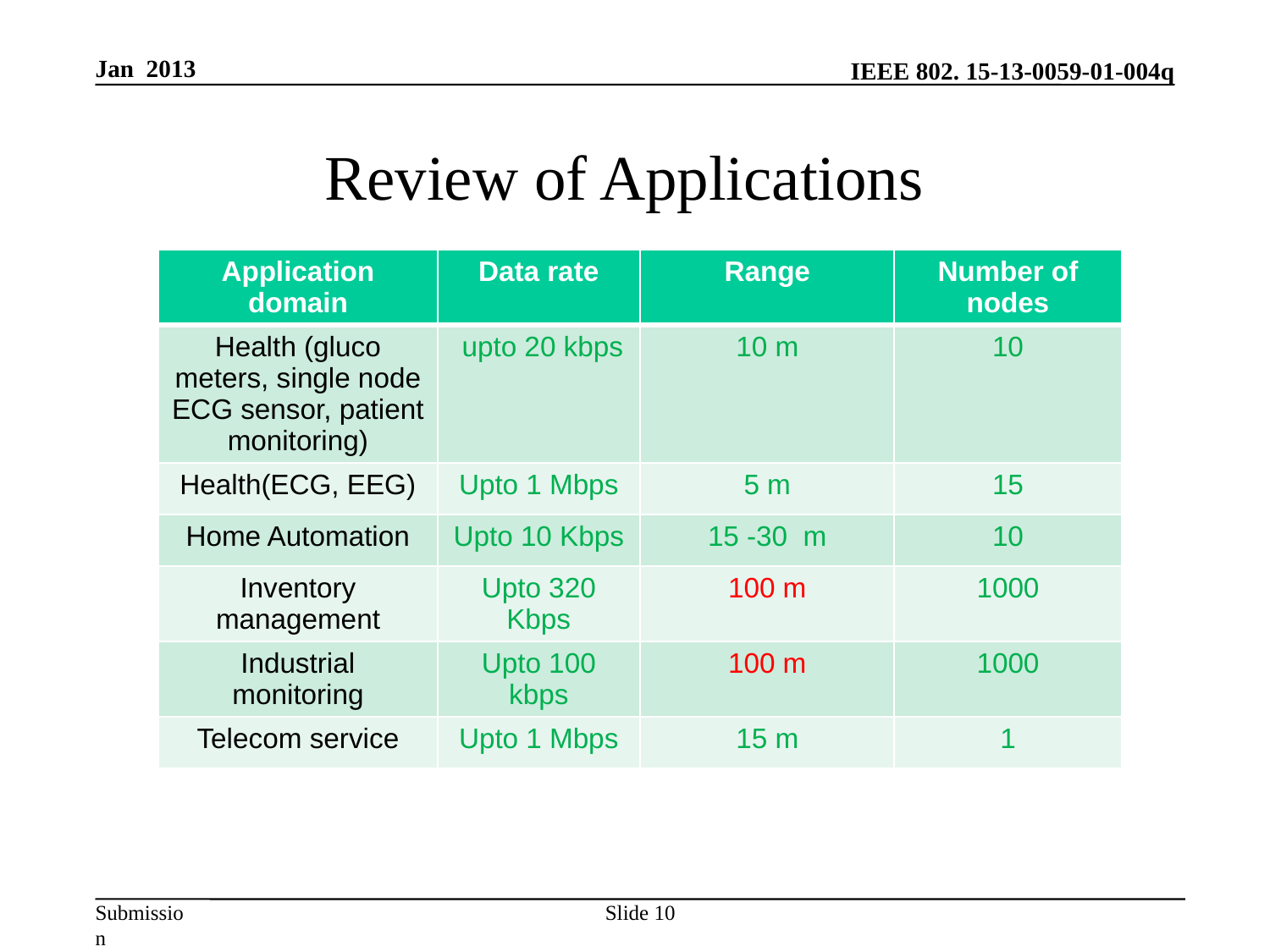

Jan  2013
# Review of Applications
| Application domain | Data rate | Range | Number of nodes |
| --- | --- | --- | --- |
| Health (gluco meters, single node ECG sensor, patient monitoring) | upto 20 kbps | 10 m | 10 |
| Health(ECG, EEG) | Upto 1 Mbps | 5 m | 15 |
| Home Automation | Upto 10 Kbps | 15 -30 m | 10 |
| Inventory management | Upto 320 Kbps | 100 m | 1000 |
| Industrial monitoring | Upto 100 kbps | 100 m | 1000 |
| Telecom service | Upto 1 Mbps | 15 m | 1 |
Slide 10